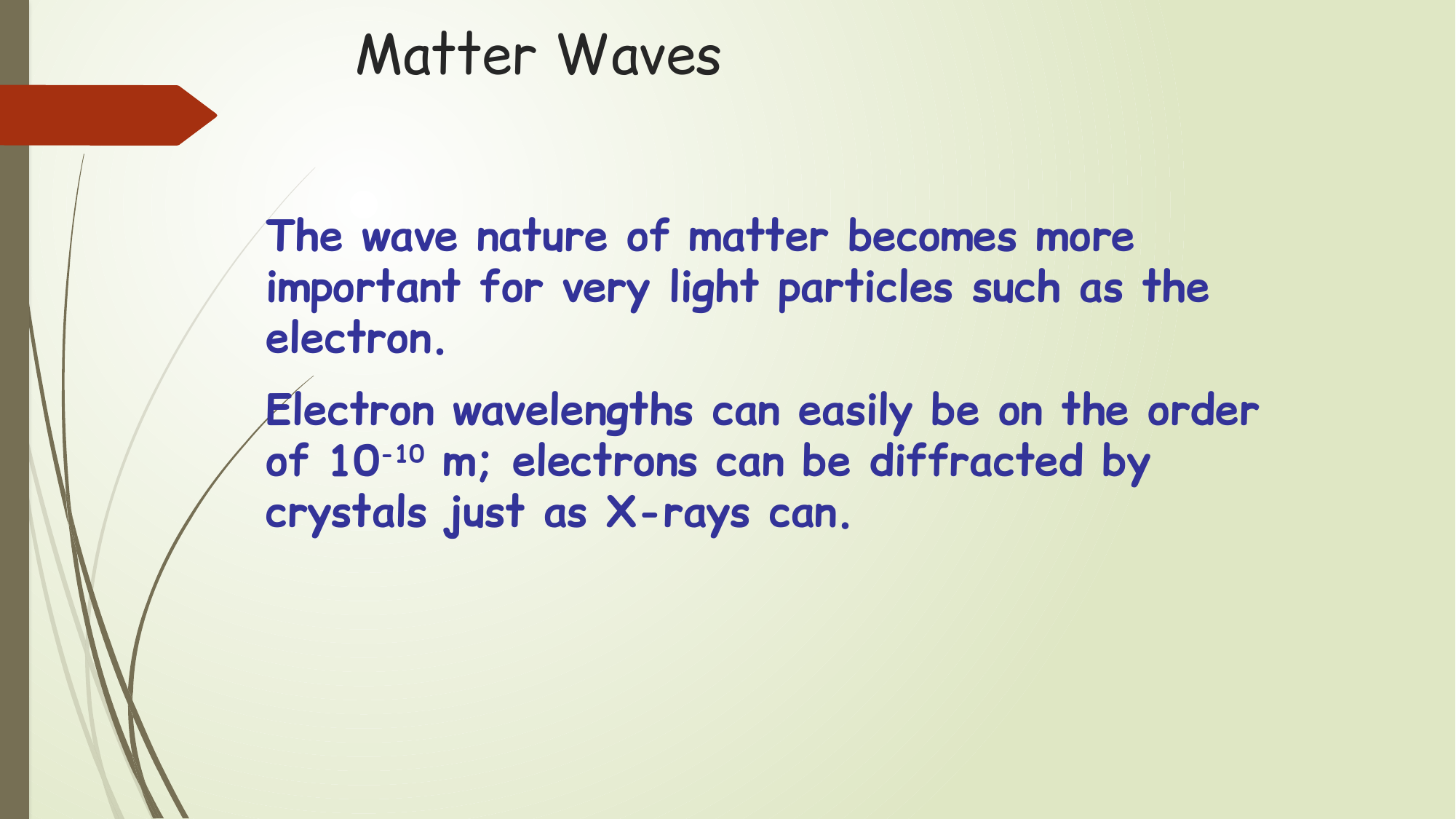

# Matter Waves
The wave nature of matter becomes more important for very light particles such as the electron.
Electron wavelengths can easily be on the order of 10-10 m; electrons can be diffracted by crystals just as X-rays can.